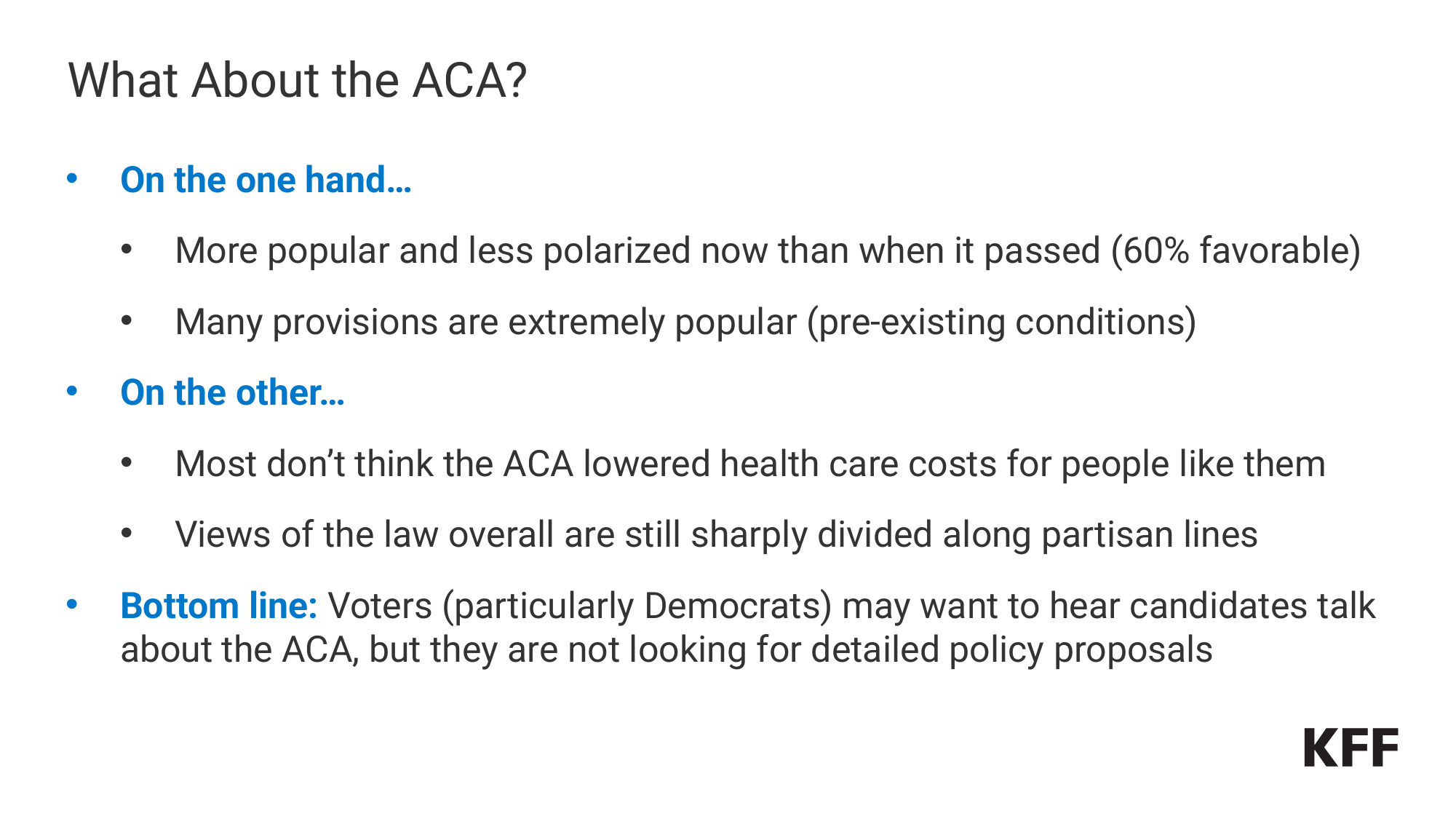

# What About the ACA?
On the one hand…
More popular and less polarized now than when it passed (60% favorable)
Many provisions are extremely popular (pre-existing conditions)
On the other…
Most don’t think the ACA lowered health care costs for people like them
Views of the law overall are still sharply divided along partisan lines
Bottom line: Voters (particularly Democrats) may want to hear candidates talk about the ACA, but they are not looking for detailed policy proposals